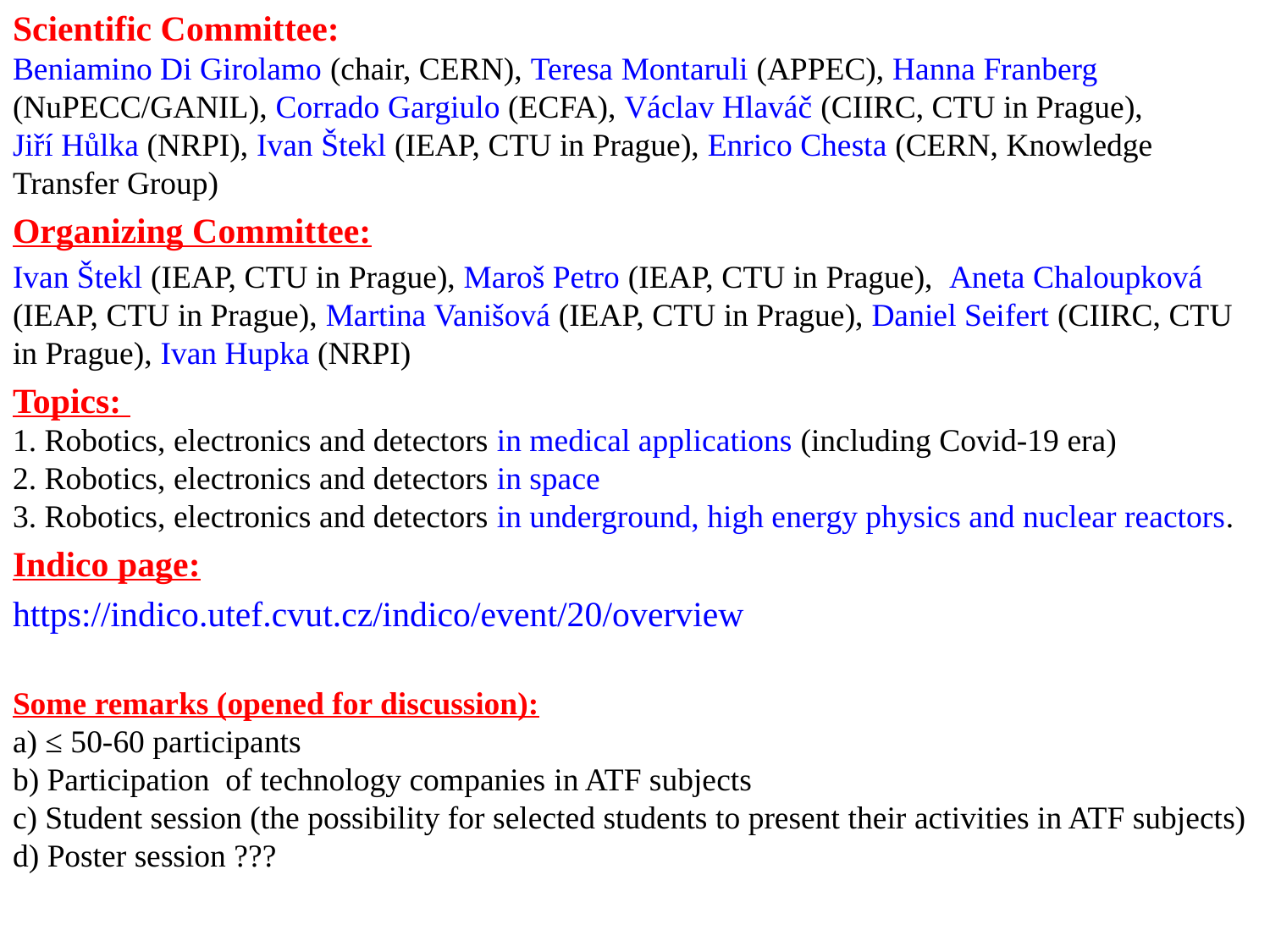

Scientific Committee:
Beniamino Di Girolamo (chair, CERN), Teresa Montaruli (APPEC), Hanna Franberg (NuPECC/GANIL), Corrado Gargiulo (ECFA), Václav Hlaváč (CIIRC, CTU in Prague),
Jiří Hůlka (NRPI), Ivan Štekl (IEAP, CTU in Prague), Enrico Chesta (CERN, Knowledge Transfer Group)
Organizing Committee:
Ivan Štekl (IEAP, CTU in Prague), Maroš Petro (IEAP, CTU in Prague),  Aneta Chaloupková (IEAP, CTU in Prague), Martina Vanišová (IEAP, CTU in Prague), Daniel Seifert (CIIRC, CTU in Prague), Ivan Hupka (NRPI)
Topics:
1. Robotics, electronics and detectors in medical applications (including Covid-19 era)
2. Robotics, electronics and detectors in space
3. Robotics, electronics and detectors in underground, high energy physics and nuclear reactors.
Indico page:
https://indico.utef.cvut.cz/indico/event/20/overview

Some remarks (opened for discussion):
a) ≤ 50-60 participants
b) Participation  of technology companies in ATF subjects
c) Student session (the possibility for selected students to present their activities in ATF subjects)
d) Poster session ???